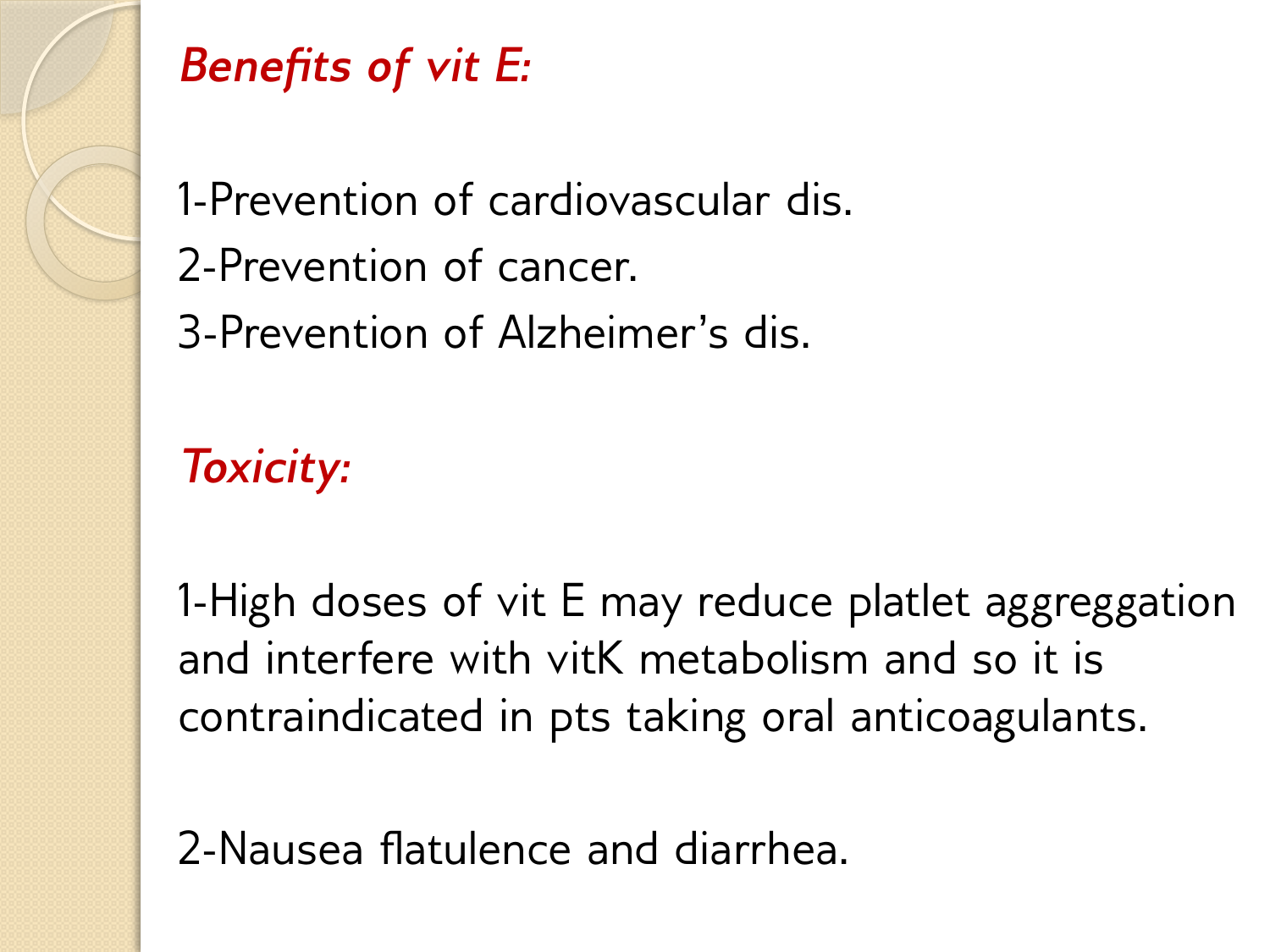

Benefits of vit E:

1-Prevention of cardiovascular dis.
2-Prevention of cancer.
3-Prevention of Alzheimer’s dis.

Toxicity:

1-High doses of vit E may reduce platlet aggreggation and interfere with vitK metabolism and so it is contraindicated in pts taking oral anticoagulants.

2-Nausea flatulence and diarrhea.